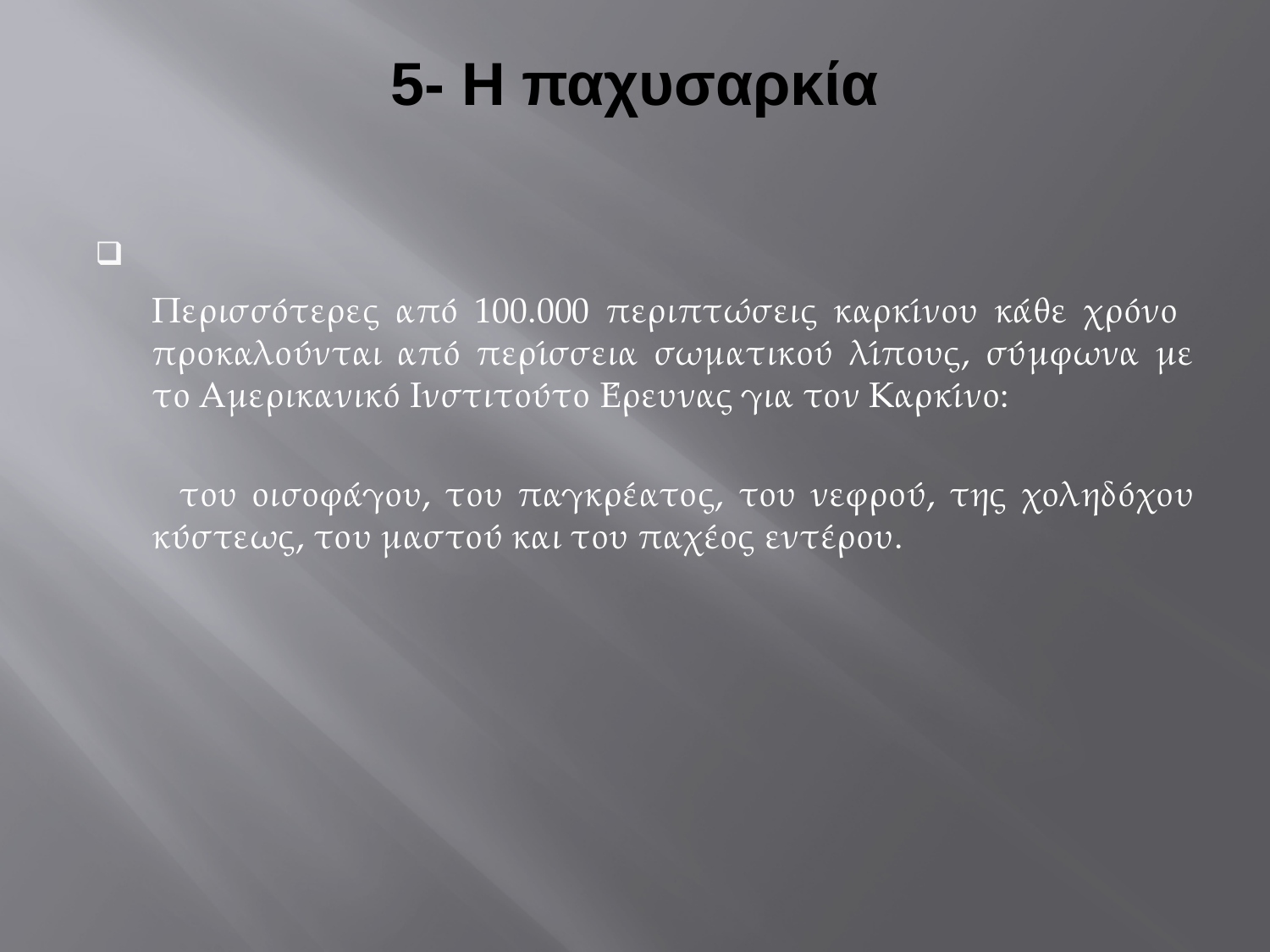

# 5- Η παχυσαρκία
Περισσότερες από 100.000 περιπτώσεις καρκίνου κάθε χρόνο  προκαλούνται από περίσσεια σωματικού λίπους, σύμφωνα με το Αμερικανικό Ινστιτούτο Έρευνας για τον Καρκίνο:

      του οισοφάγου, του παγκρέατος, του νεφρού, της χοληδόχου κύστεως, του μαστού και του παχέος εντέρου.